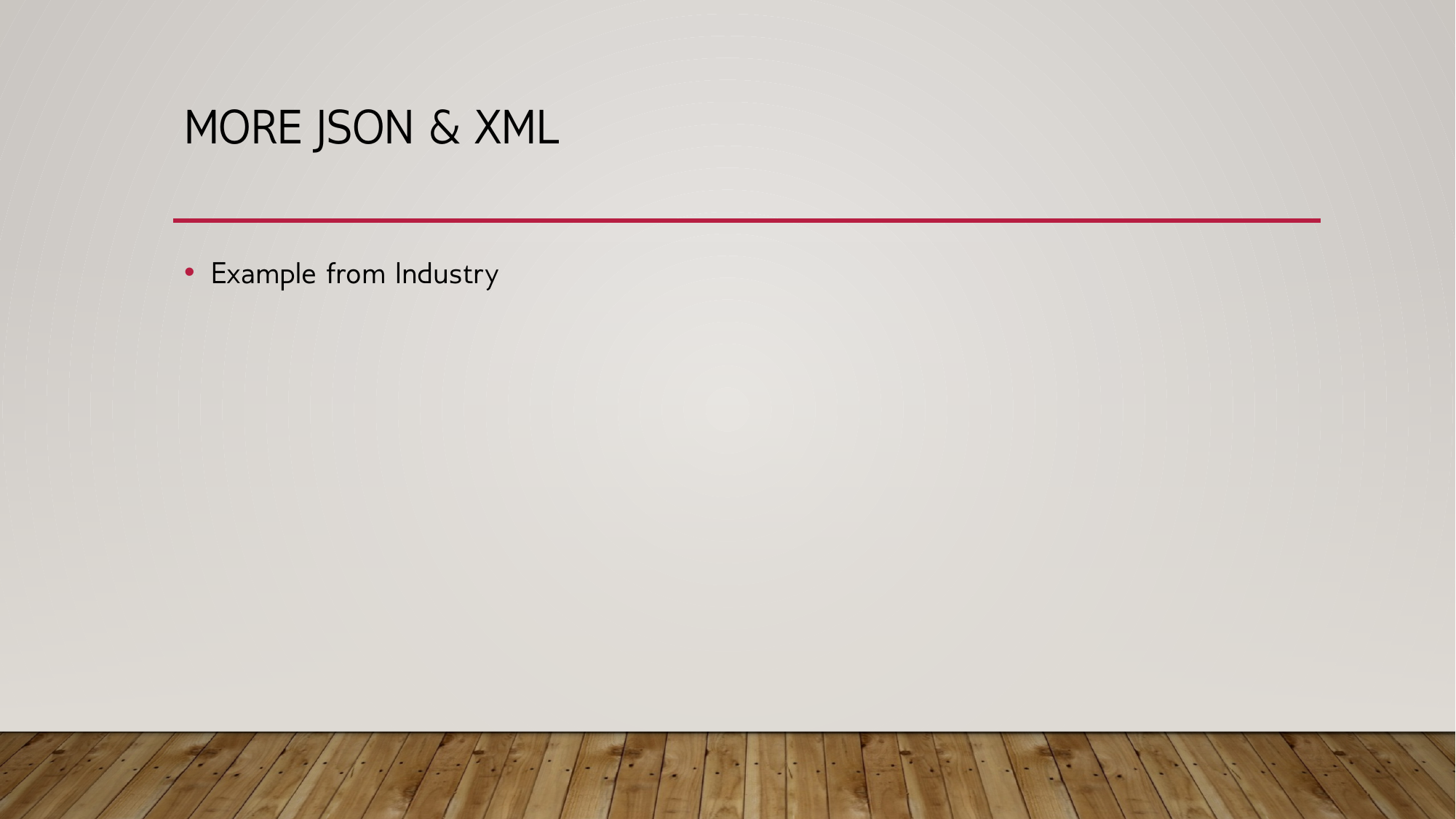

# More JSON & XML
Example from Industry